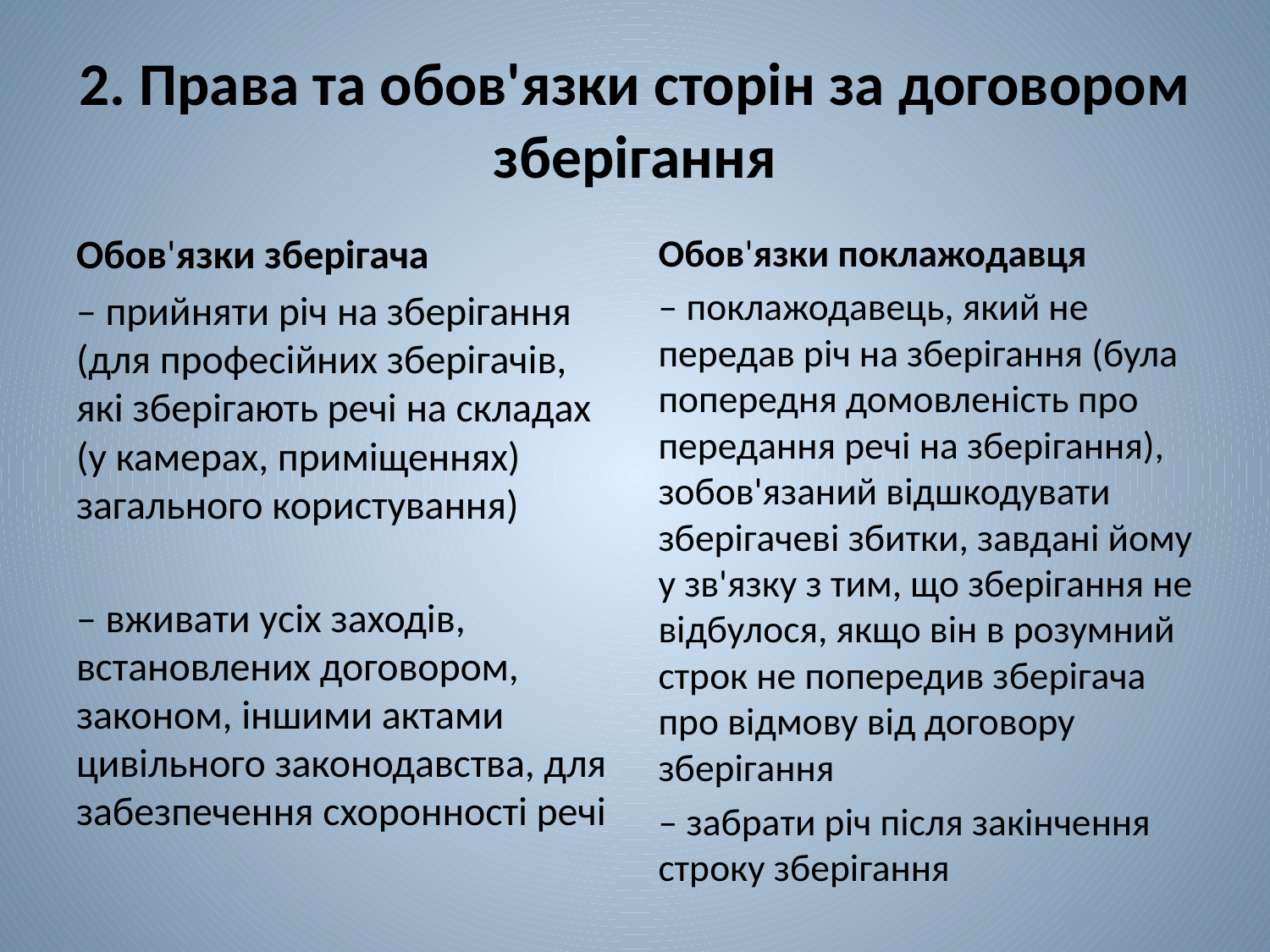

# 2. Права та обов'язки сторін за договором зберігання
Обов'язки зберігача
– прийняти річ на зберігання (для професійних зберігачів, які зберігають речі на складах (у камерах, приміщеннях) загального користування)

– вживати усіх заходів, встановлених договором, законом, іншими актами цивільного законодавства, для забезпечення схоронності речі

Обов'язки поклажодавця
– поклажодавець, який не передав річ на зберігання (була попередня домовленість про передання речі на зберігання), зобов'язаний відшкодувати зберігачеві збитки, завдані йому у зв'язку з тим, що зберігання не відбулося, якщо він в розумний строк не попередив зберігача про відмову від договору зберігання
– забрати річ після закінчення строку зберігання